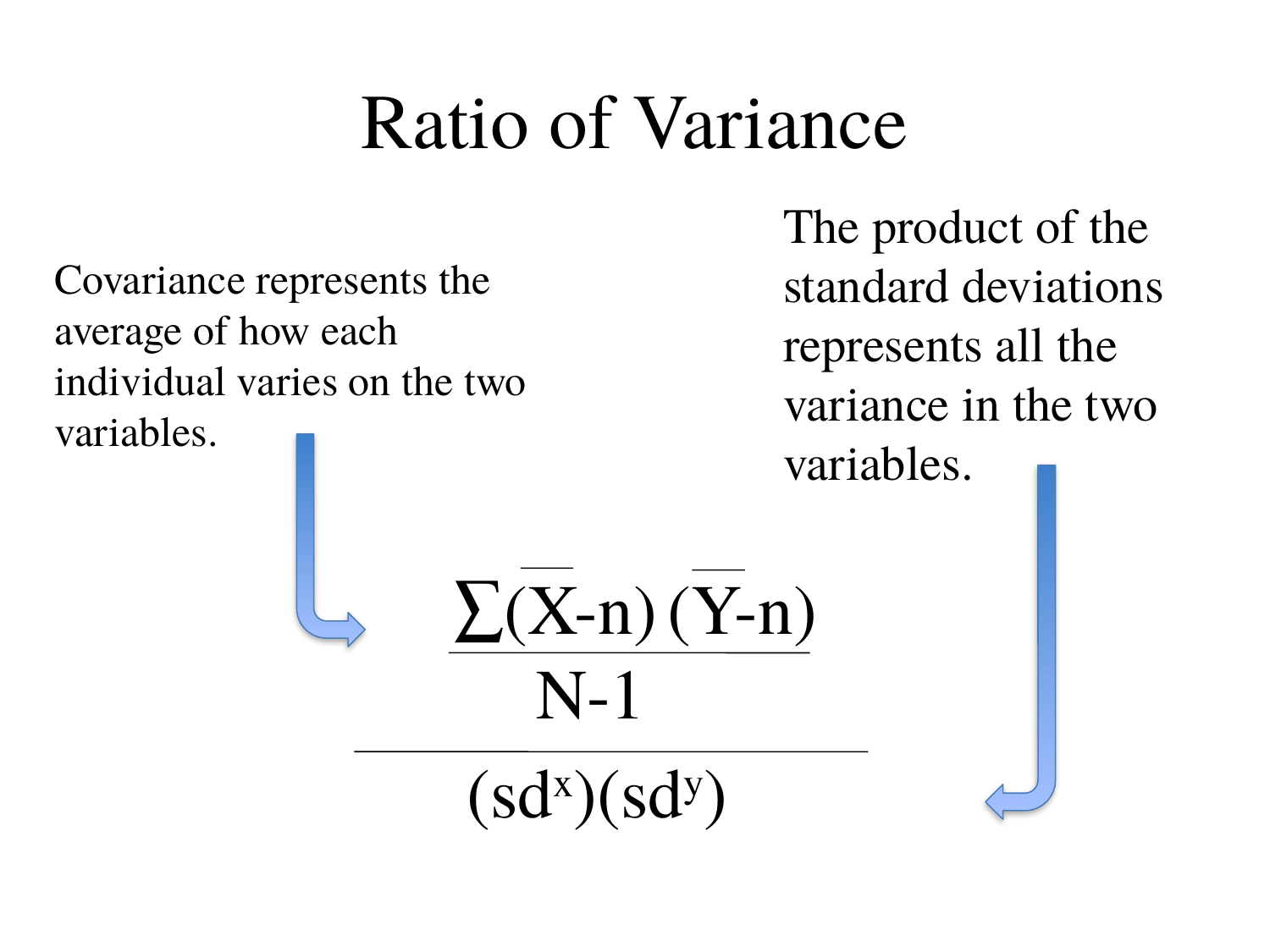

# Ratio of Variance
The product of the standard deviations represents all the variance in the two variables.
Covariance represents the average of how each individual varies on the two variables.
(sdx)(sdy)

∑(X-n) (Y-n)

N-1